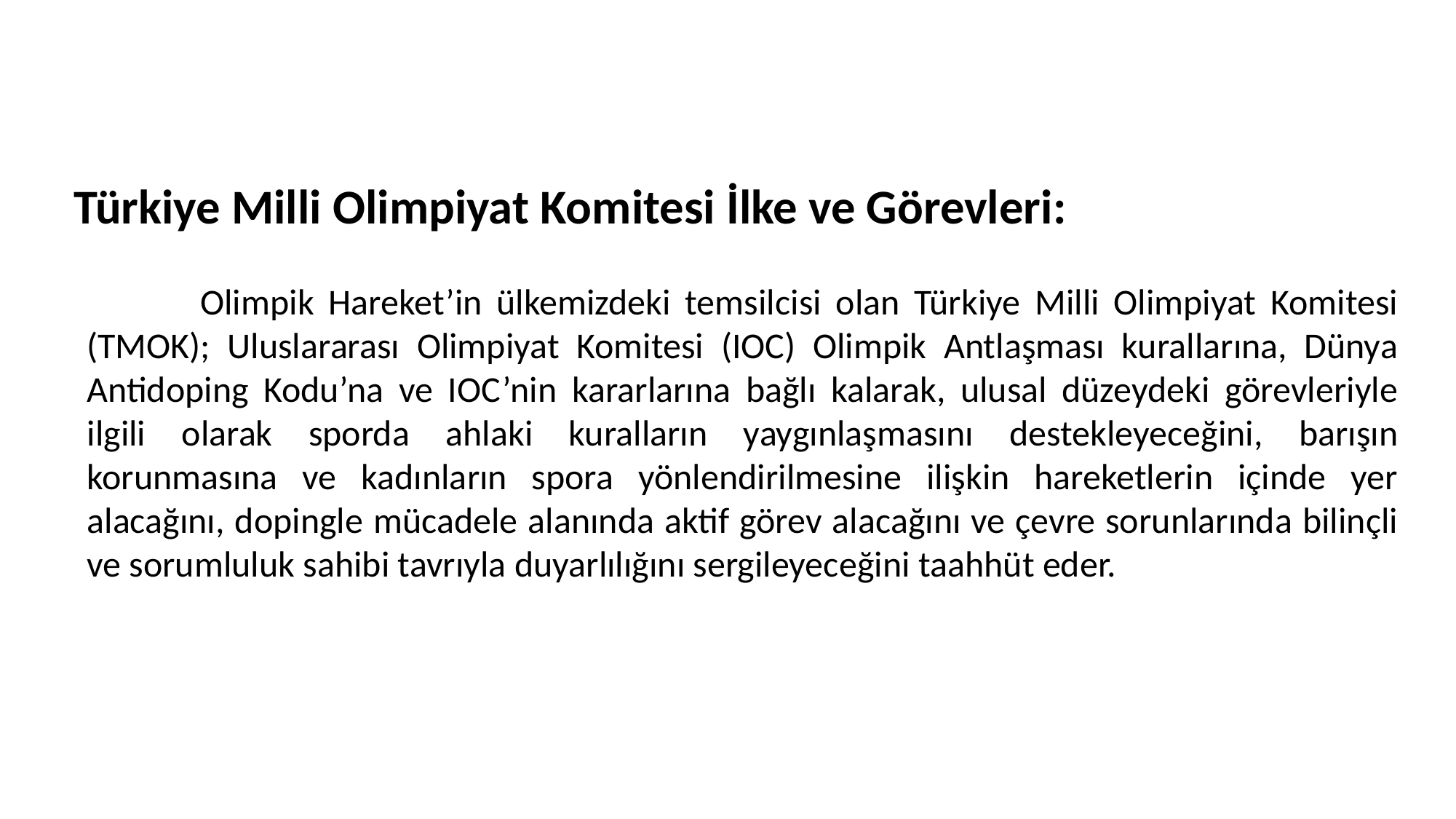

# TMOK
Türkiye Milli Olimpiyat Komitesi İlke ve Görevleri:
          Olimpik Hareket’in ülkemizdeki temsilcisi olan Türkiye Milli Olimpiyat Komitesi (TMOK); Uluslararası Olimpiyat Komitesi (IOC) Olimpik Antlaşması kurallarına, Dünya Antidoping Kodu’na ve IOC’nin kararlarına bağlı kalarak, ulusal düzeydeki görevleriyle ilgili olarak sporda ahlaki kuralların yaygınlaşmasını destekleyeceğini, barışın korunmasına ve kadınların spora yönlendirilmesine ilişkin hareketlerin içinde yer alacağını, dopingle mücadele alanında aktif görev alacağını ve çevre sorunlarında bilinçli ve sorumluluk sahibi tavrıyla duyarlılığını sergileyeceğini taahhüt eder.